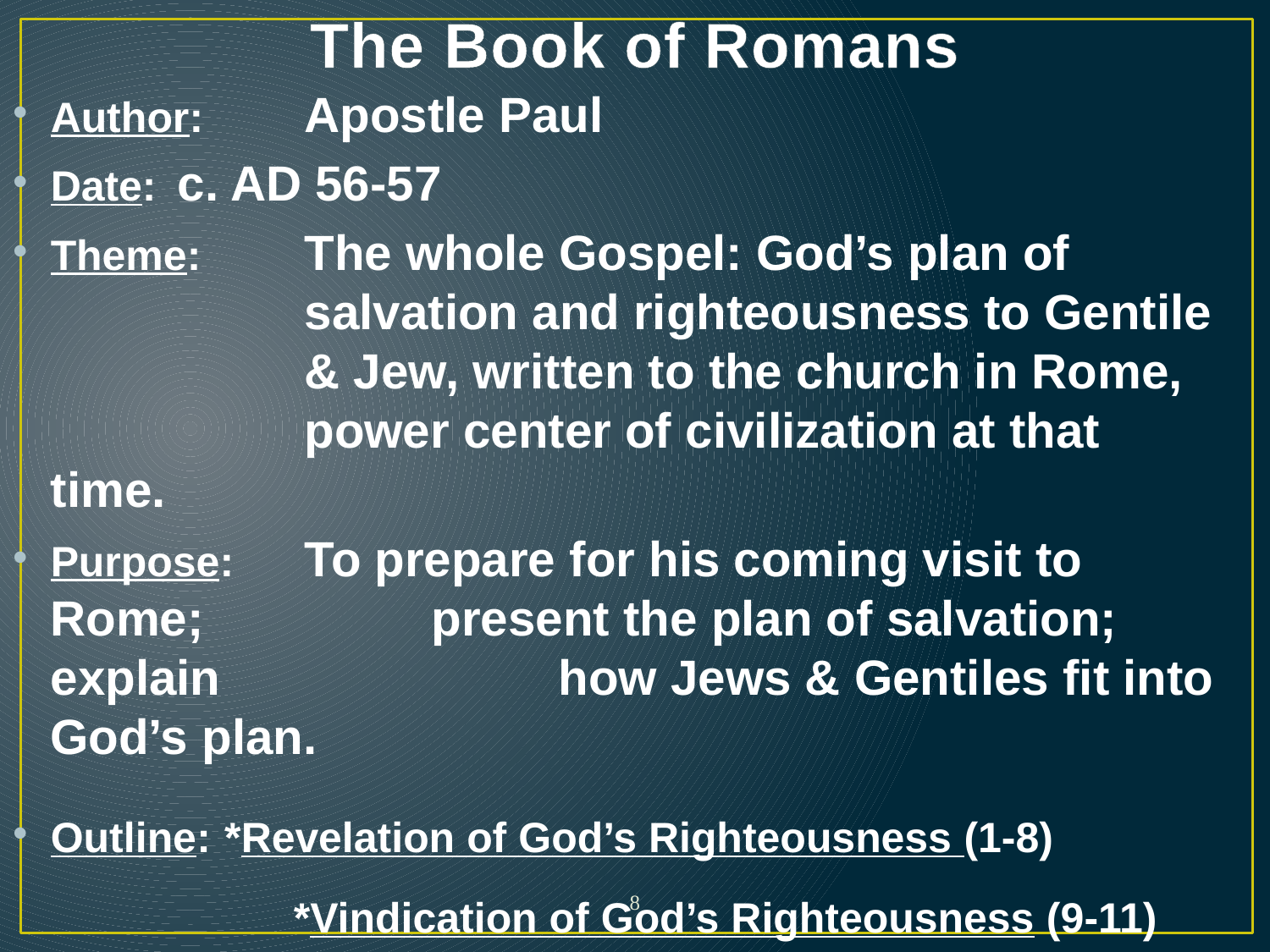

# The Book of Romans
Author: 	Apostle Paul
Date:	c. AD 56-57
Theme:	The whole Gospel: God’s plan of 			salvation and righteousness to Gentile 		& Jew, written to the church in Rome, 		power center of civilization at that time.
Purpose:	To prepare for his coming visit to Rome; 		present the plan of salvation; explain 			how Jews & Gentiles fit into God’s plan.

Outline: *Revelation of God’s Righteousness (1-8)

		        *Vindication of God’s Righteousness (9-11)

		        *Application of God’s Righteousness (12-16)
8